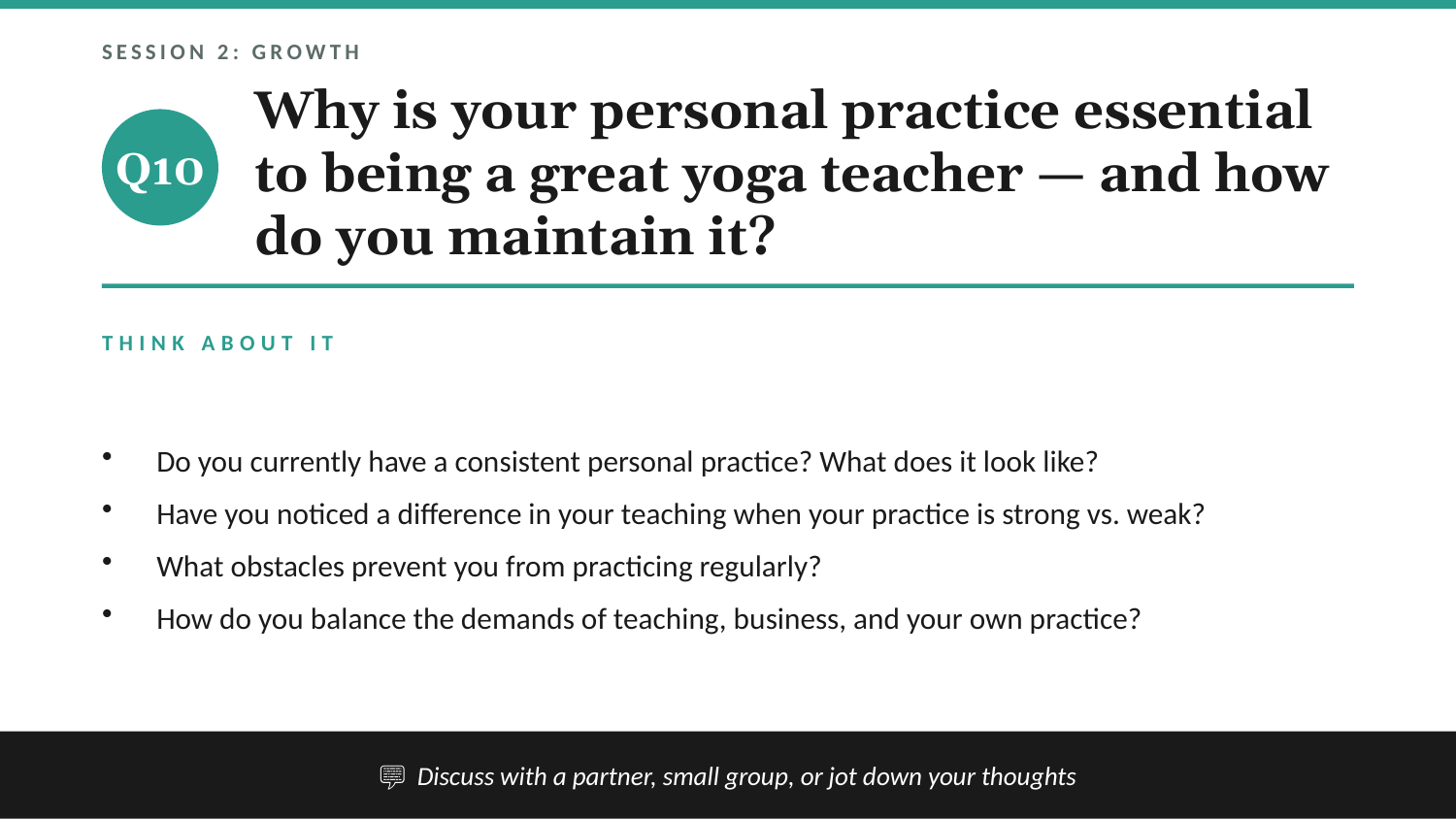

SESSION 2: GROWTH
Why is your personal practice essential to being a great yoga teacher — and how do you maintain it?

Q10

THINK ABOUT IT
Do you currently have a consistent personal practice? What does it look like?
Have you noticed a difference in your teaching when your practice is strong vs. weak?
What obstacles prevent you from practicing regularly?
How do you balance the demands of teaching, business, and your own practice?

💬  Discuss with a partner, small group, or jot down your thoughts